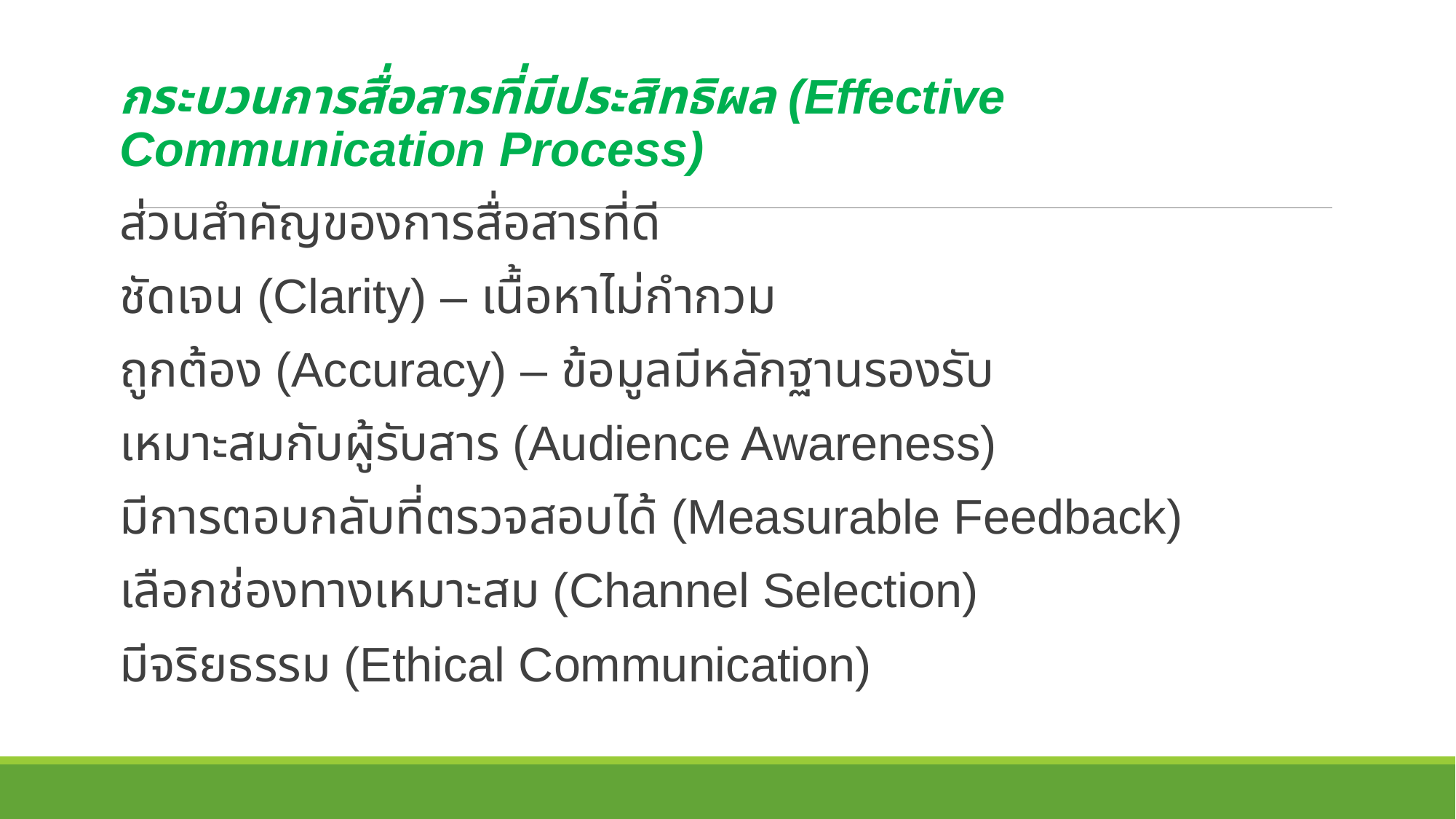

กระบวนการสื่อสารที่มีประสิทธิผล (Effective Communication Process)
ส่วนสำคัญของการสื่อสารที่ดี
ชัดเจน (Clarity) – เนื้อหาไม่กำกวม
ถูกต้อง (Accuracy) – ข้อมูลมีหลักฐานรองรับ
เหมาะสมกับผู้รับสาร (Audience Awareness)
มีการตอบกลับที่ตรวจสอบได้ (Measurable Feedback)
เลือกช่องทางเหมาะสม (Channel Selection)
มีจริยธรรม (Ethical Communication)